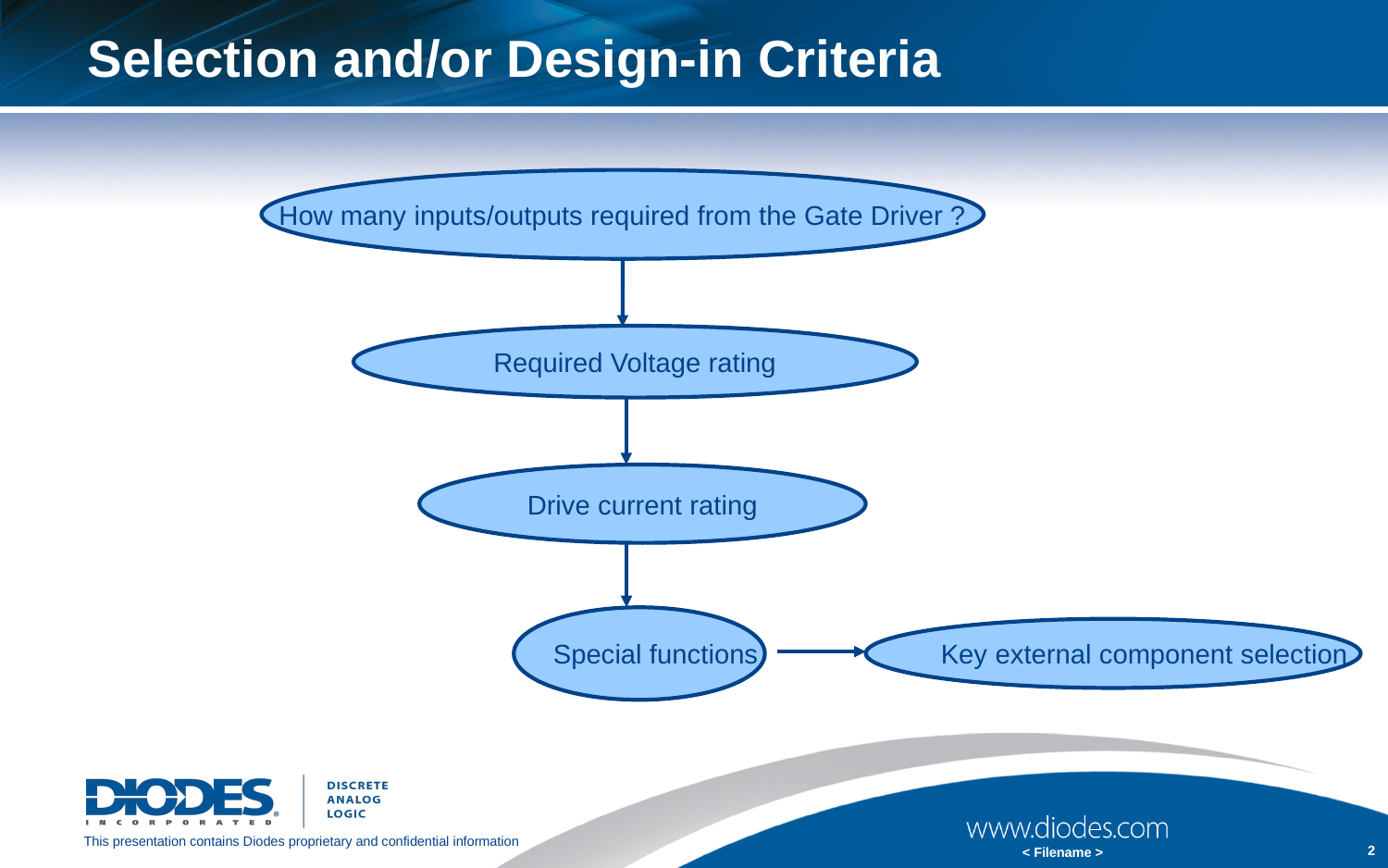

# Selection and/or Design-in Criteria
How many inputs/outputs required from the Gate Driver ?
Required Voltage rating
Drive current rating
Special functions
Key external component selection